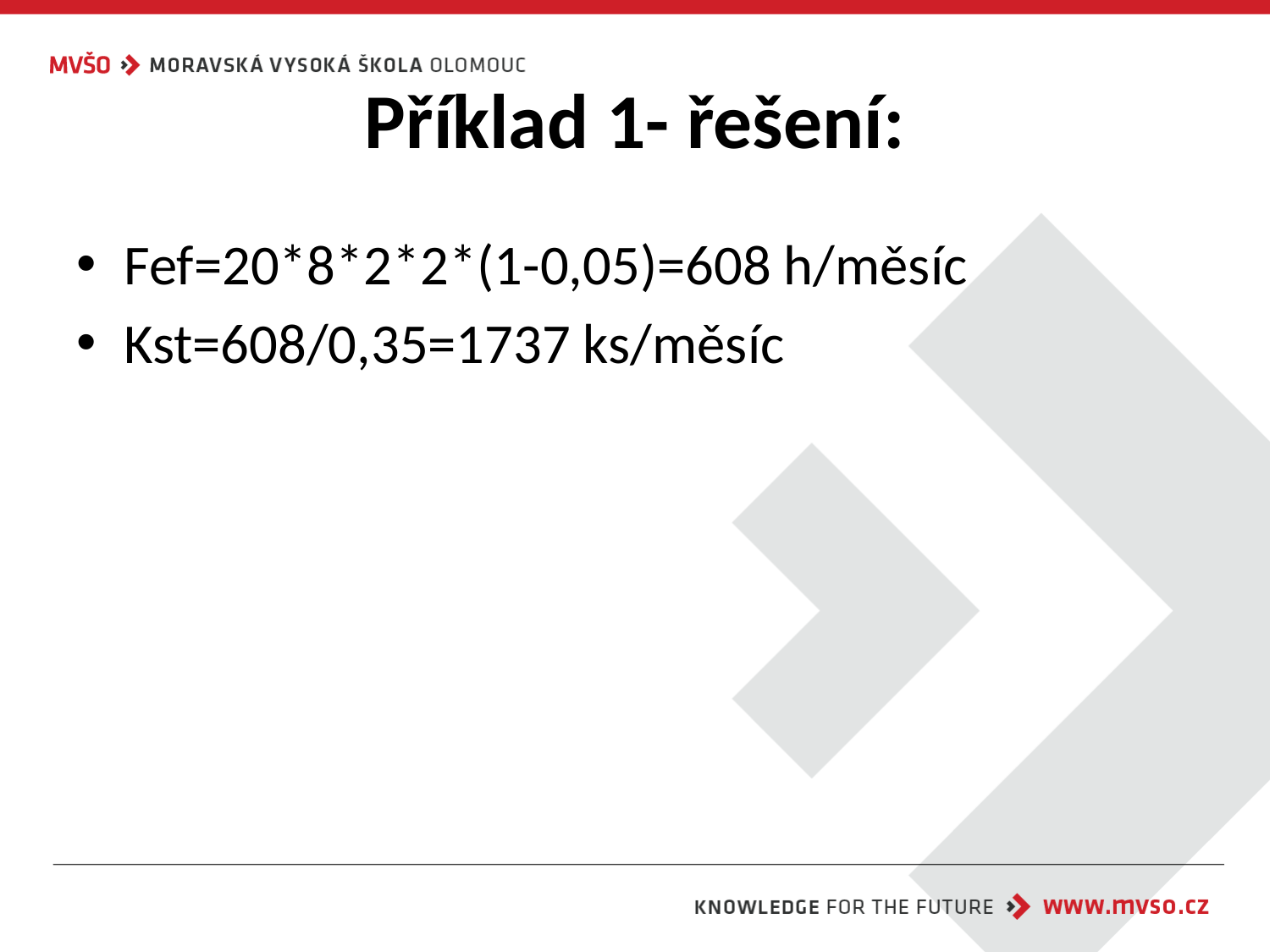

# Příklad 1- řešení:
Fef=20*8*2*2*(1-0,05)=608 h/měsíc
Kst=608/0,35=1737 ks/měsíc